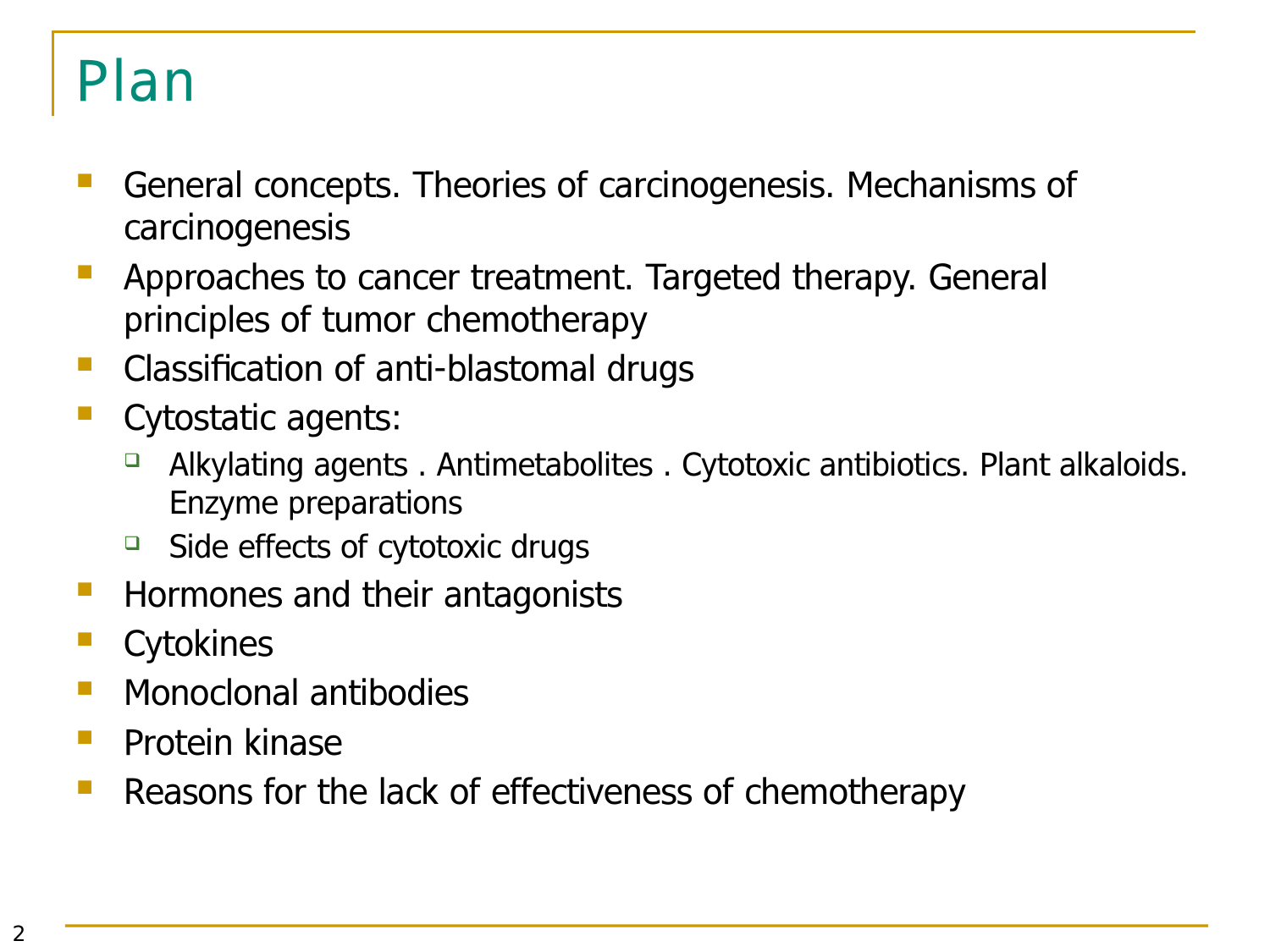

# Plan
General concepts. Theories of carcinogenesis. Mechanisms of carcinogenesis
Approaches to cancer treatment. Targeted therapy. General principles of tumor chemotherapy
Classification of anti-blastomal drugs
Cytostatic agents:
Alkylating agents . Antimetabolites . Cytotoxic antibiotics. Plant alkaloids. Enzyme preparations
Side effects of cytotoxic drugs
Hormones and their antagonists
Cytokines
Monoclonal antibodies
Protein kinase
Reasons for the lack of effectiveness of chemotherapy
2